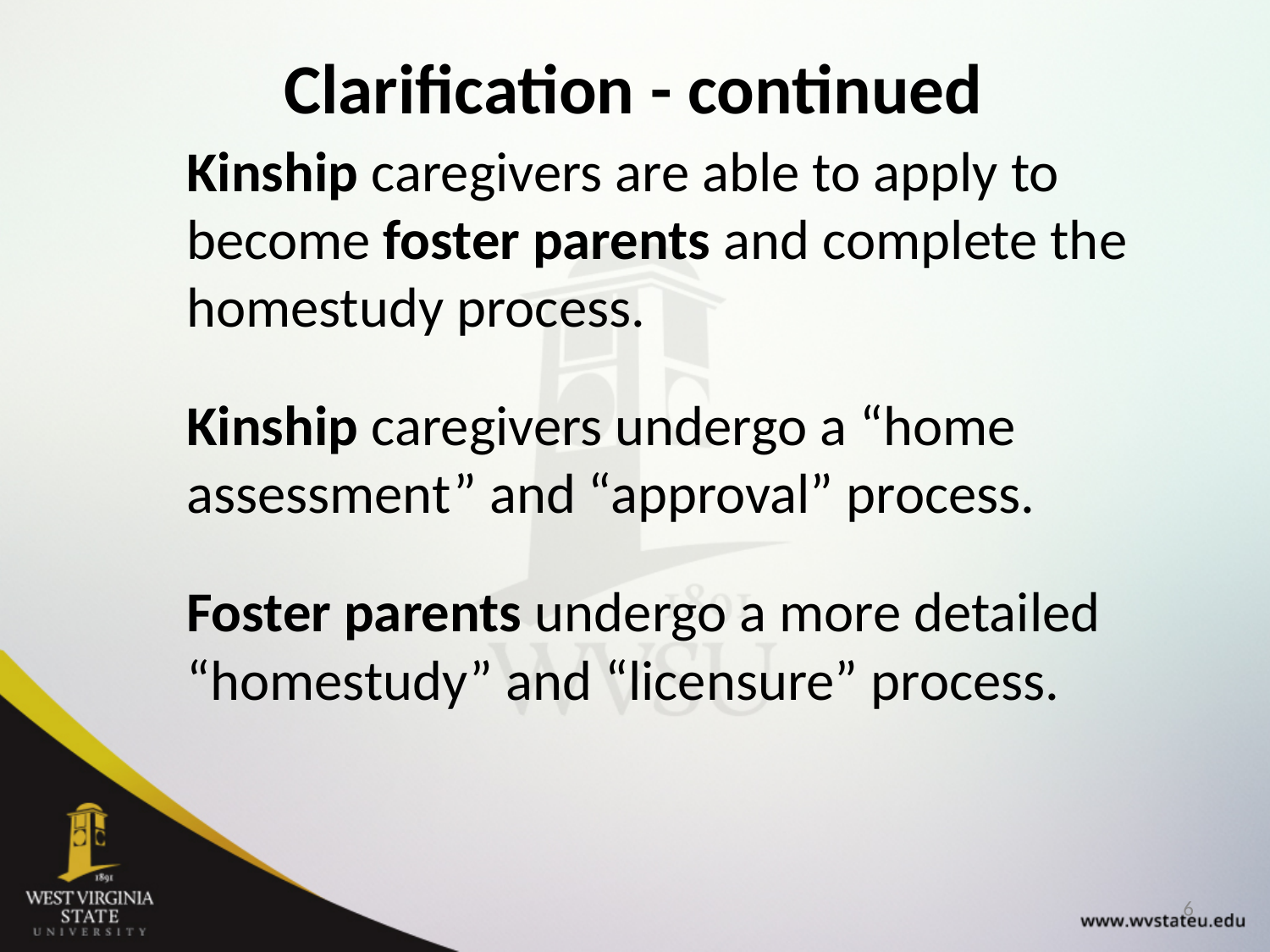

# Clarification - continued

Kinship caregivers are able to apply to become foster parents and complete the homestudy process.

Kinship caregivers undergo a “home assessment” and “approval” process.

Foster parents undergo a more detailed “homestudy” and “licensure” process.

6